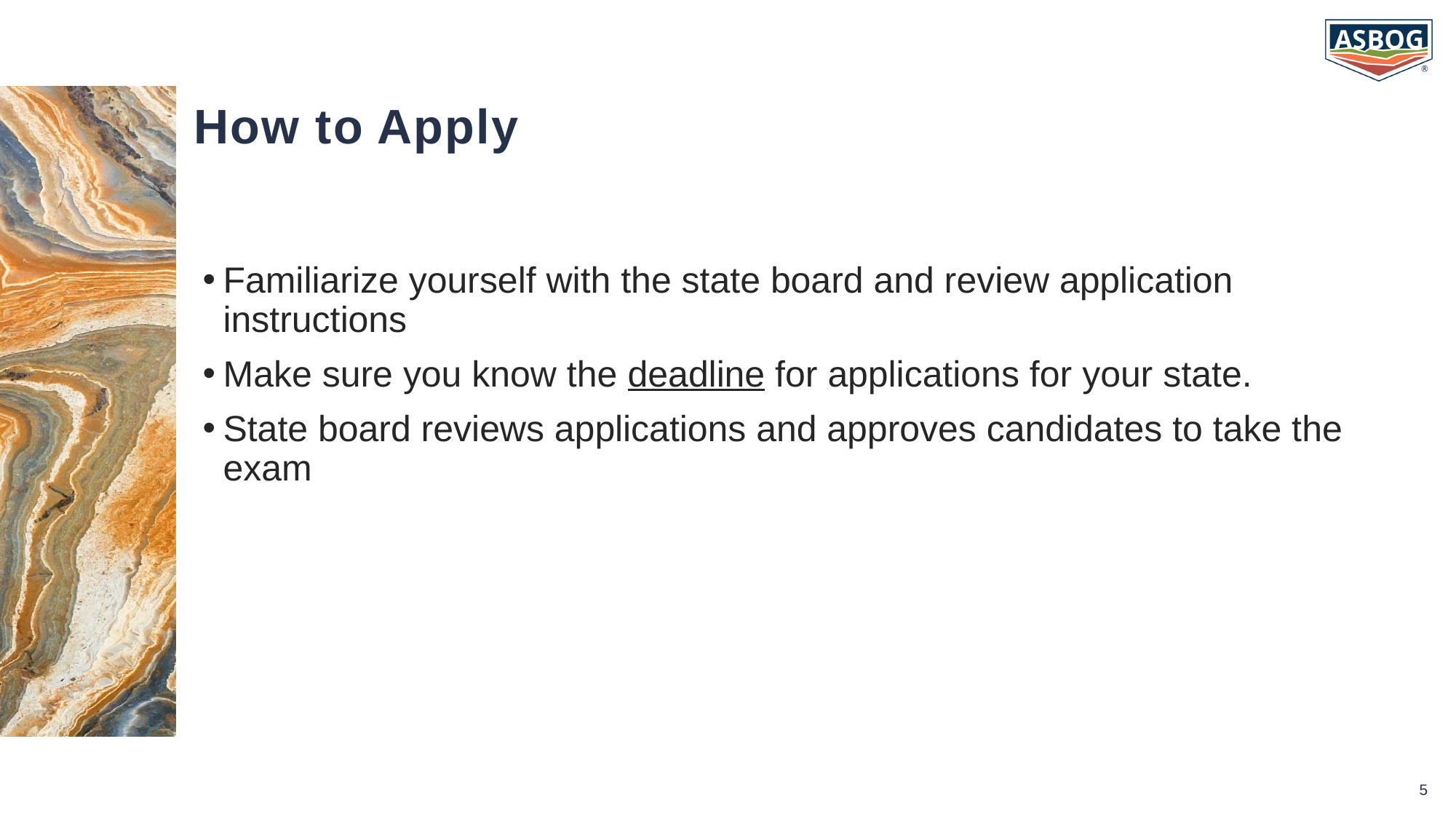

# How to Apply
Familiarize yourself with the state board and review application instructions
Make sure you know the deadline for applications for your state.
State board reviews applications and approves candidates to take the exam

5